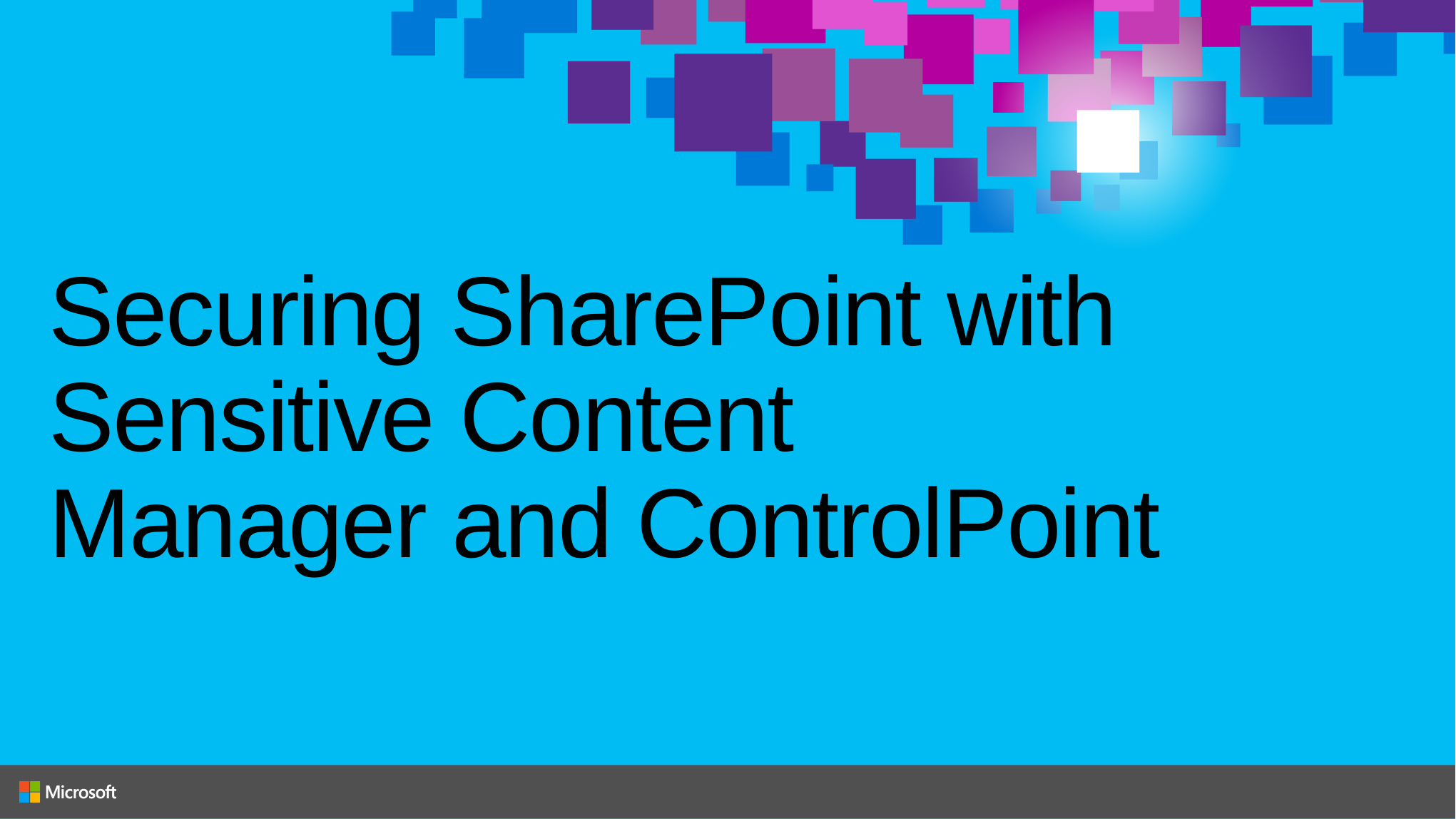

# Securing SharePoint with Sensitive Content Manager and ControlPoint